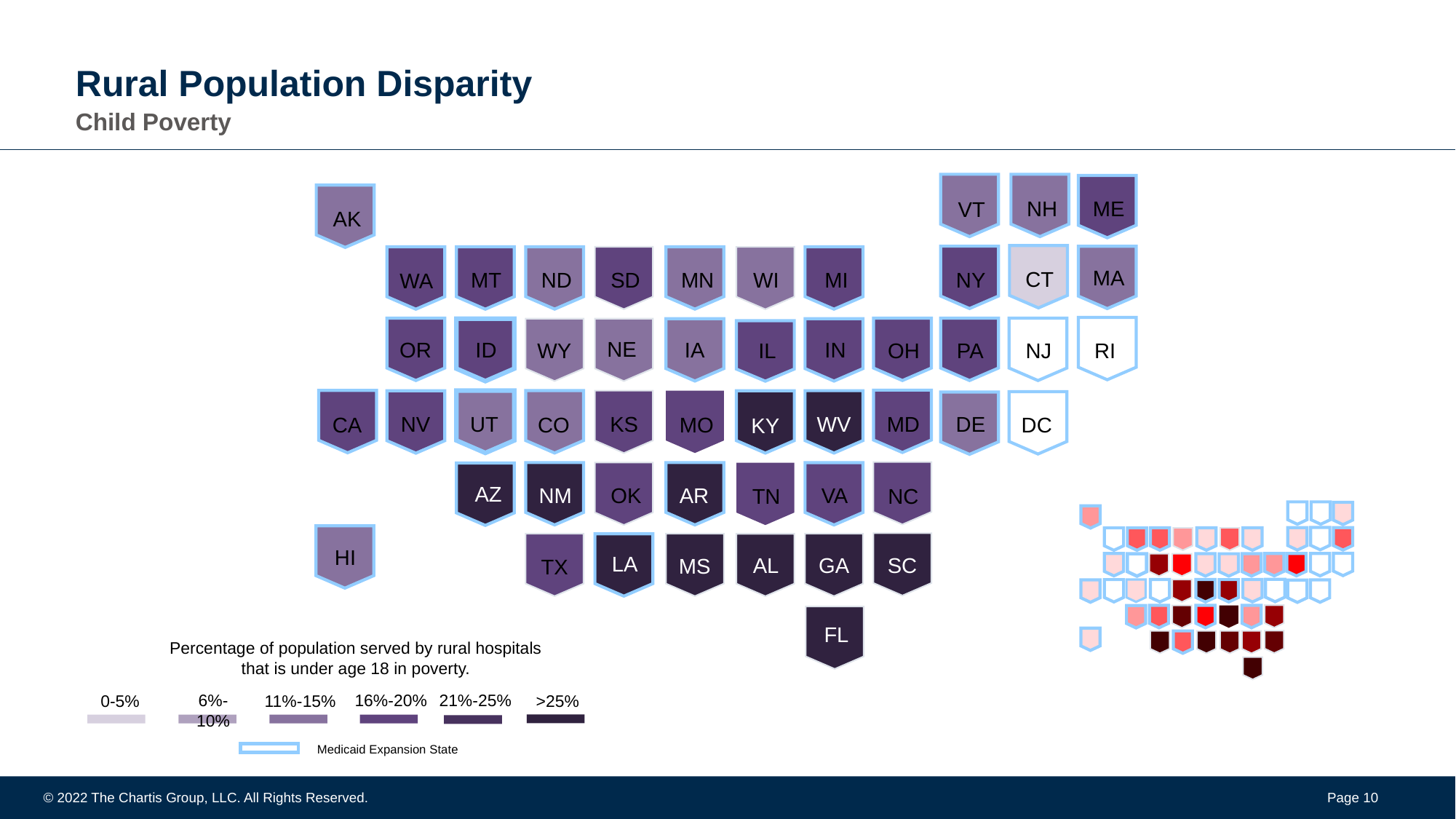

# Rural Population Disparity Child Poverty

NH
ME
VT
AK

MA
CT
NY
MI
MN
SD
ND
MT
WI
WA

NE
ID
IA
OR
IN
PA
RI
IL
NJ
WY
OH

UT
DE
NV
KS
MD
WV
CA
MO
DC
CO
KY
AZ
NM
OK
AR
VA
TN
NC

HI
LA
AL
GA
SC
MS
TX

FL

Percentage of population served by rural hospitals that is under age 18 in poverty.
16%-20%
21%-25%
6%-10%
>25%
0-5%
11%-15%

Medicaid Expansion State